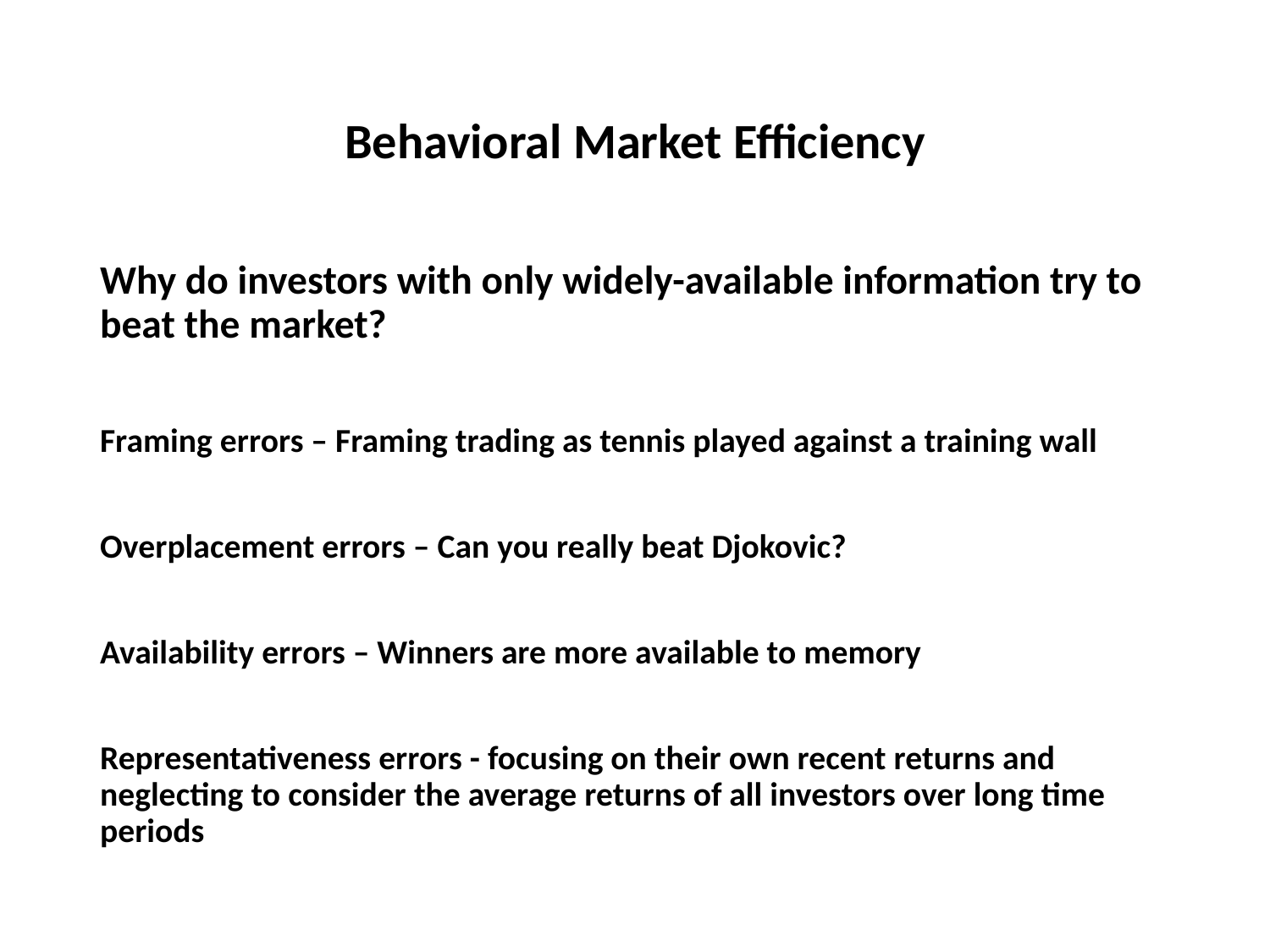

# Behavioral Market Efficiency
Why do investors with only widely-available information try to beat the market?

Framing errors – Framing trading as tennis played against a training wall

Overplacement errors – Can you really beat Djokovic?

Availability errors – Winners are more available to memory

Representativeness errors - focusing on their own recent returns and neglecting to consider the average returns of all investors over long time periods